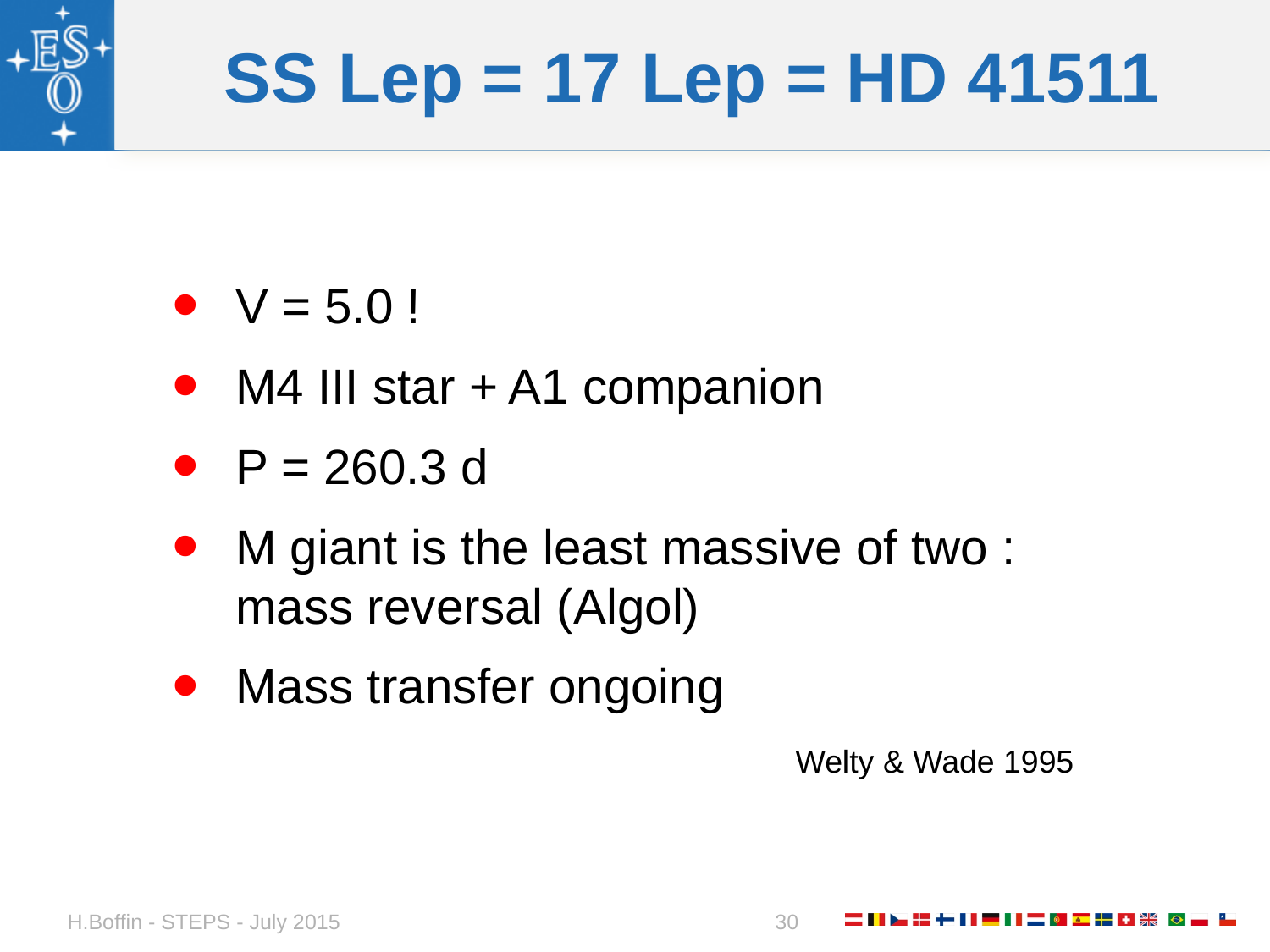

# SS Lep = 17 Lep = HD 41511
V = 5.0 !
M4 III star + A1 companion
P = 260.3 d
M giant is the least massive of two : mass reversal (Algol)
Mass transfer ongoing
Welty & Wade 1995
H.Boffin - STEPS - July 2015
30